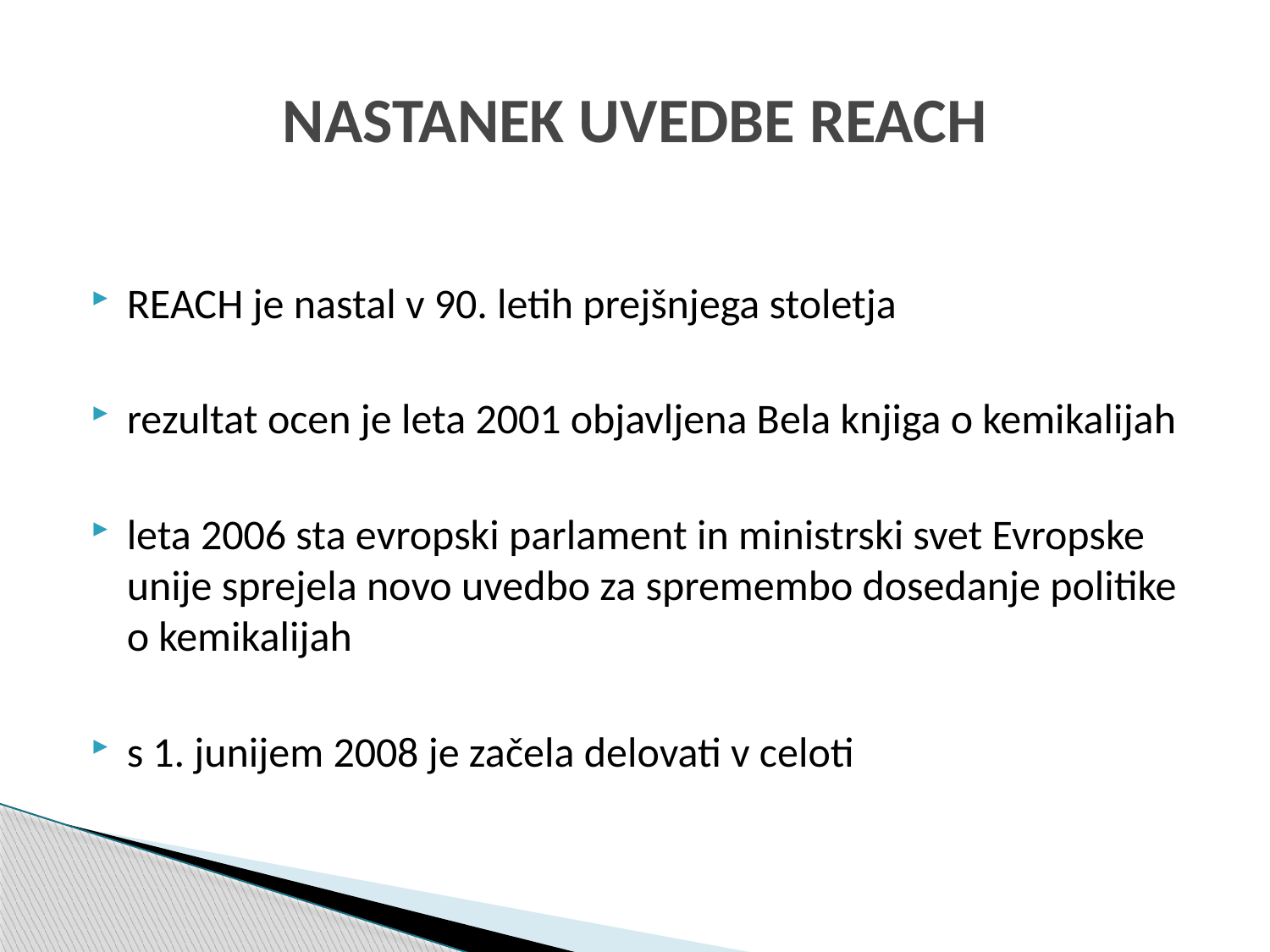

# NASTANEK UVEDBE REACH

REACH je nastal v 90. letih prejšnjega stoletja

rezultat ocen je leta 2001 objavljena Bela knjiga o kemikalijah

leta 2006 sta evropski parlament in ministrski svet Evropske unije sprejela novo uvedbo za spremembo dosedanje politike o kemikalijah

s 1. junijem 2008 je začela delovati v celoti